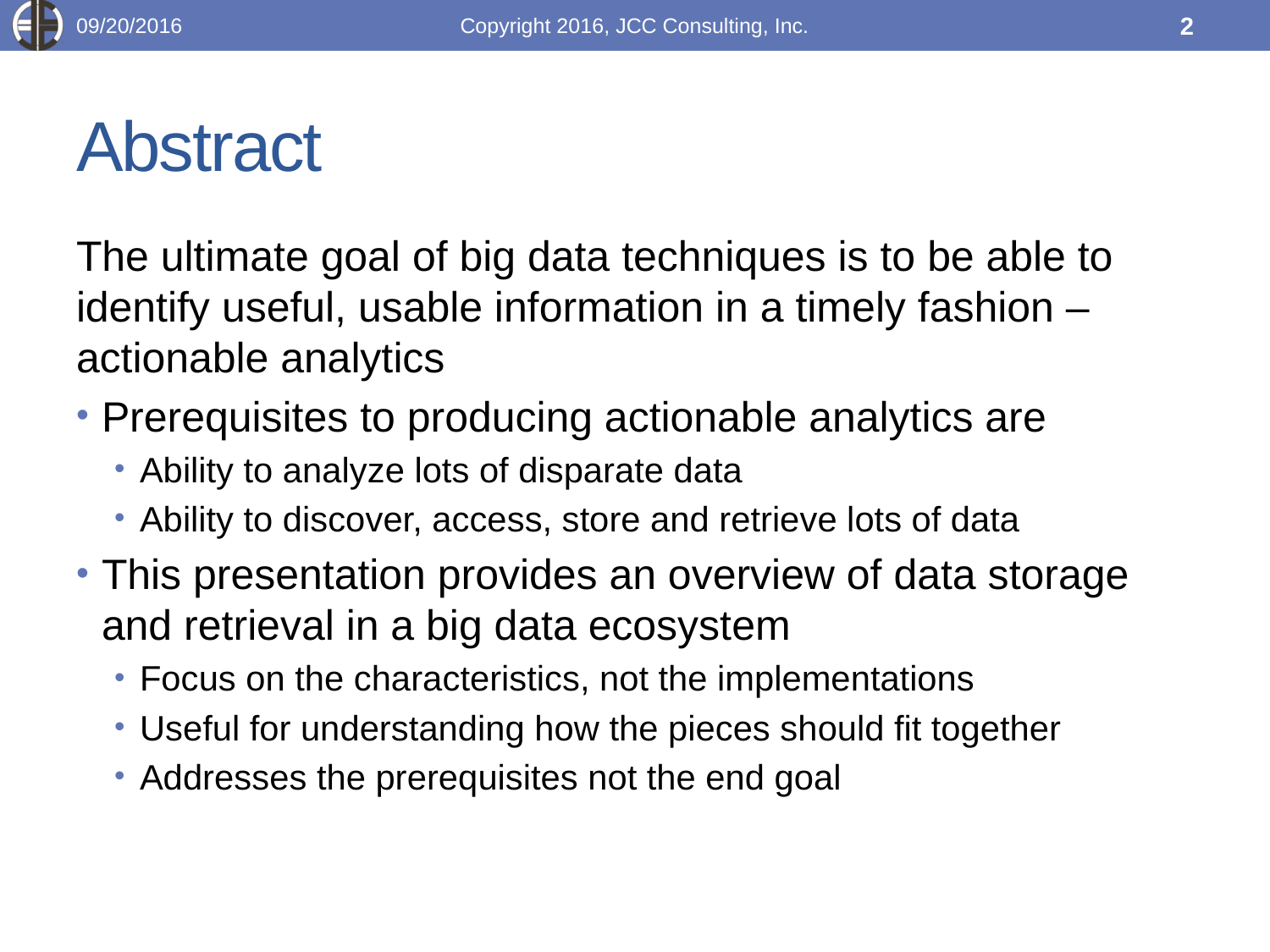

09/20/2016
Copyright 2016, JCC Consulting, Inc.
2
# Abstract
The ultimate goal of big data techniques is to be able to identify useful, usable information in a timely fashion – actionable analytics
Prerequisites to producing actionable analytics are
Ability to analyze lots of disparate data
Ability to discover, access, store and retrieve lots of data
This presentation provides an overview of data storage and retrieval in a big data ecosystem
Focus on the characteristics, not the implementations
Useful for understanding how the pieces should fit together
Addresses the prerequisites not the end goal